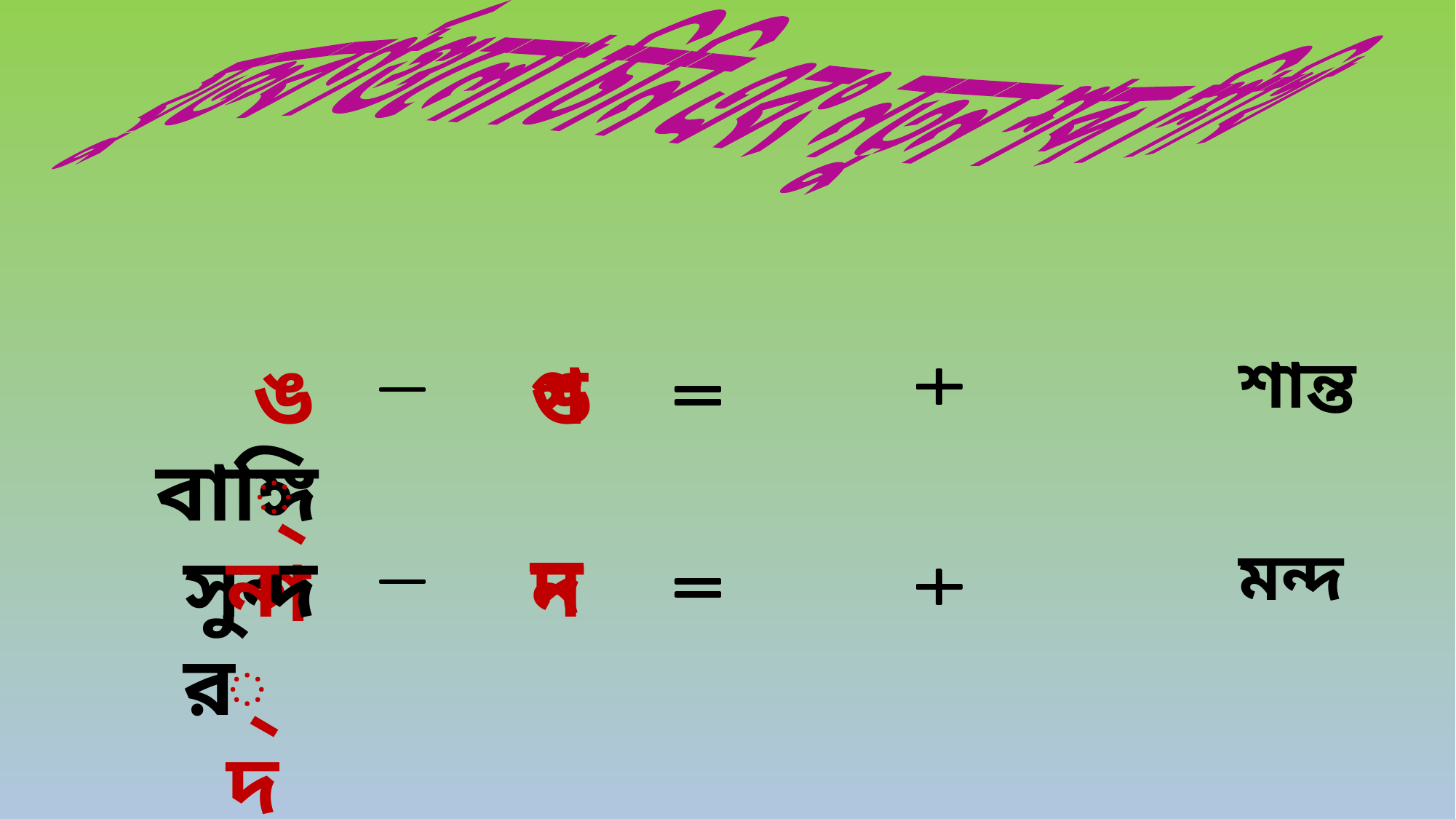

যুক্তবর্ণগুলো চিনি এবং নতুন শব্দ শিখি
 বাঙ্গি
শান্ত
গ
ঙ্গ
ঙ

দ
মন্দ
ন্দ
ন
সুন্দর